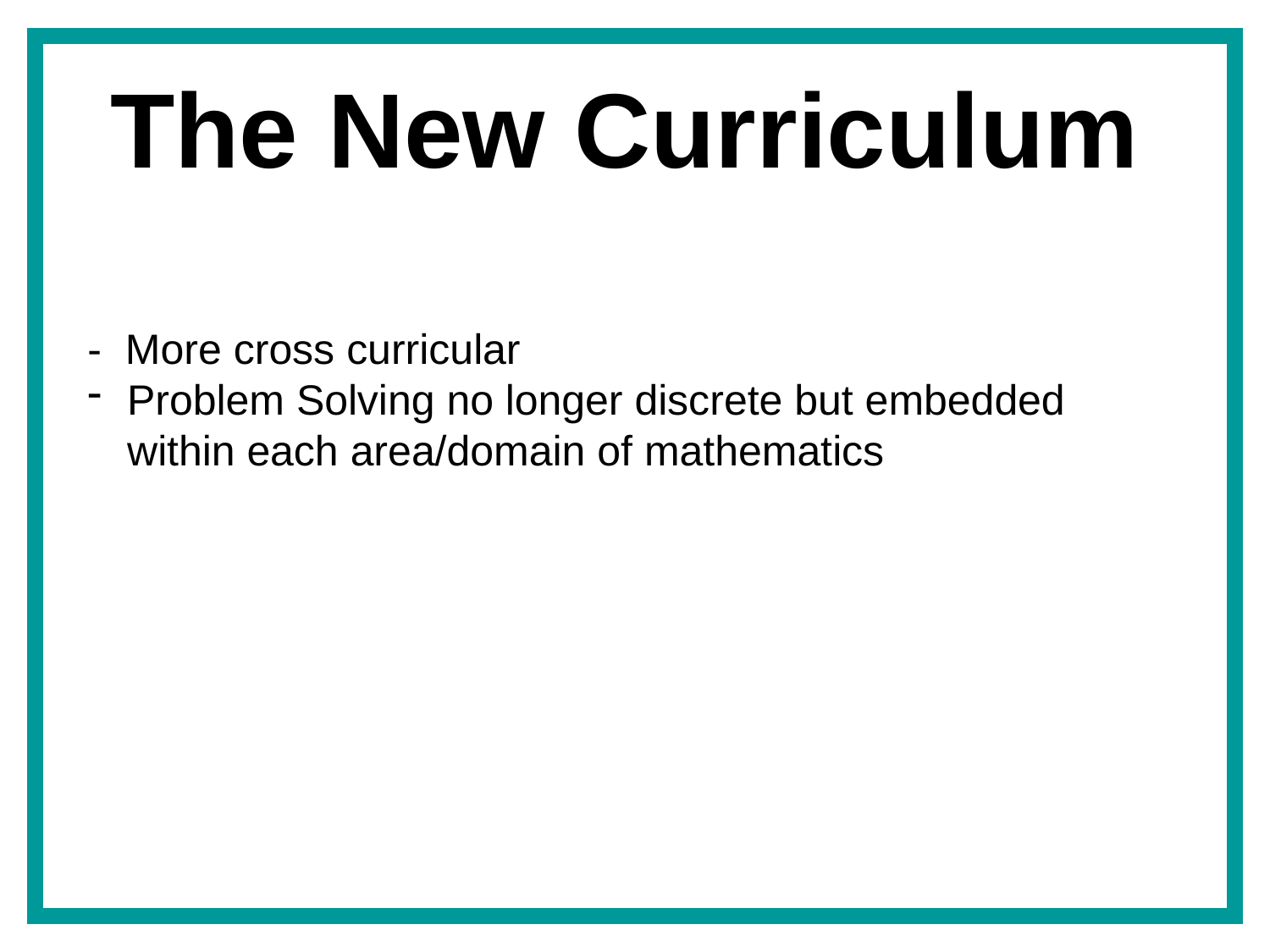

The New Curriculum
-  More cross curricular
Problem Solving no longer discrete but embedded within each area/domain of mathematics